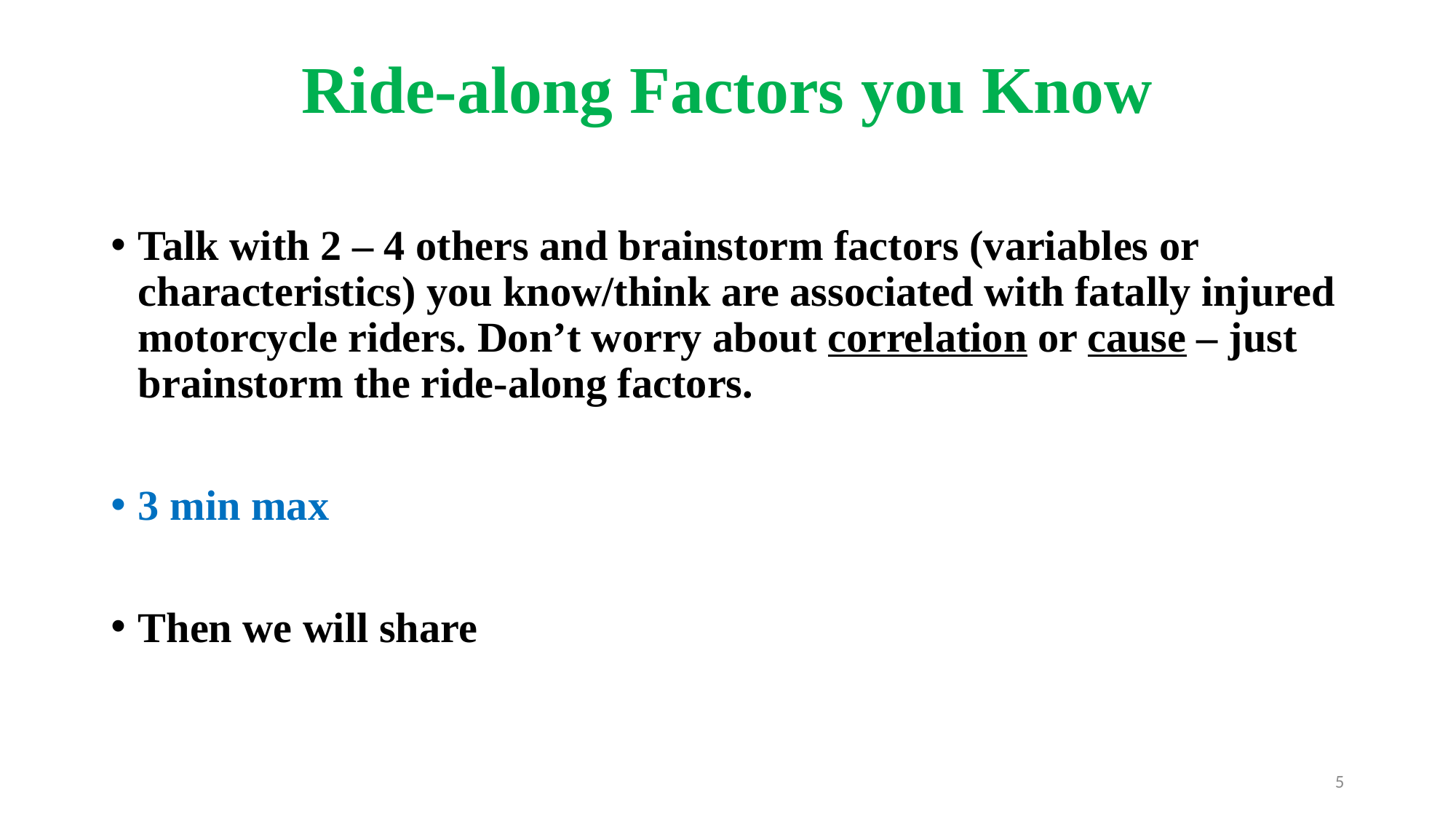

# Ride-along Factors you Know

Talk with 2 – 4 others and brainstorm factors (variables or characteristics) you know/think are associated with fatally injured motorcycle riders. Don’t worry about correlation or cause – just brainstorm the ride-along factors.

3 min max

Then we will share
5